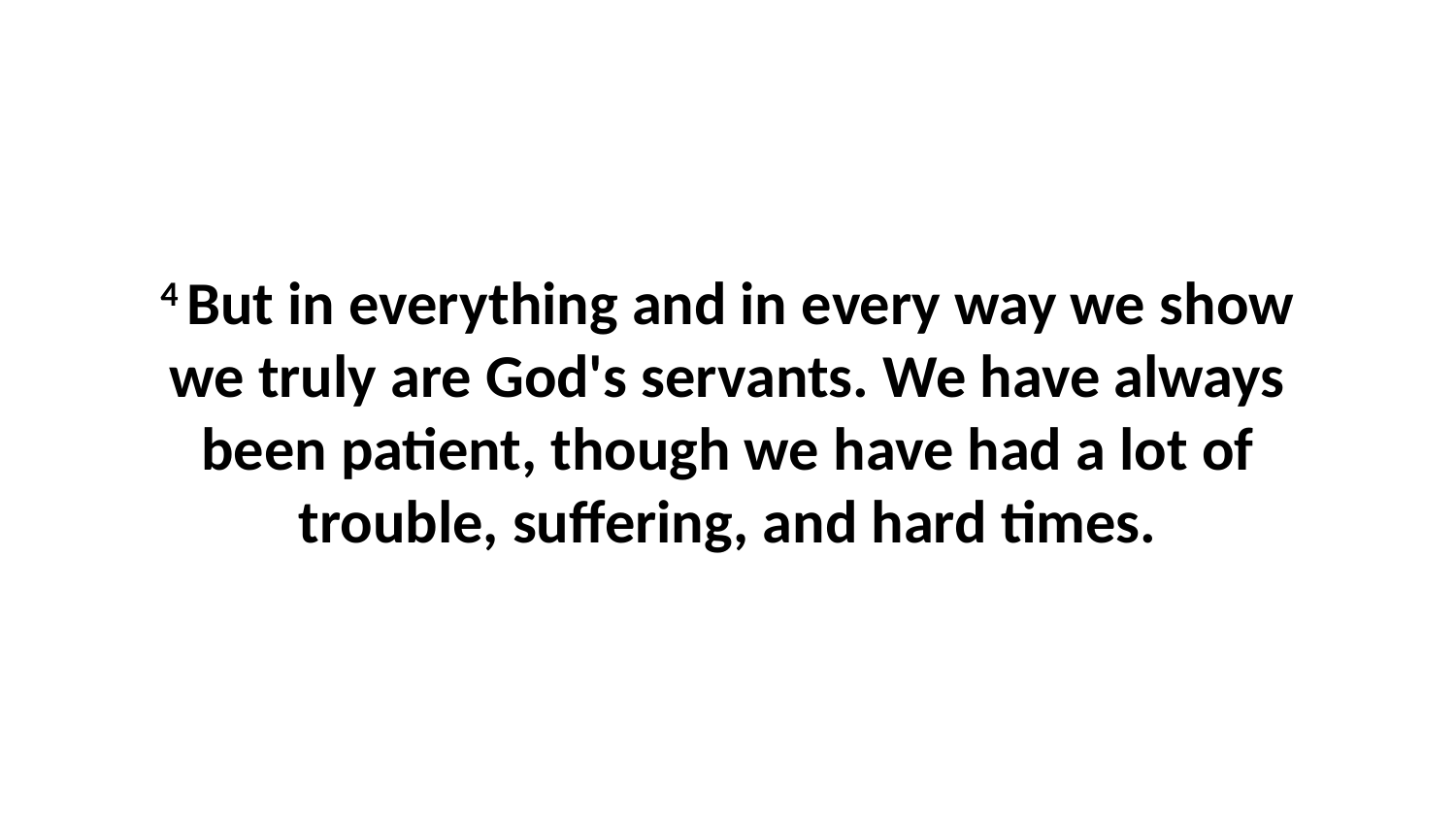

4 But in everything and in every way we show we truly are God's servants. We have always been patient, though we have had a lot of trouble, suffering, and hard times.